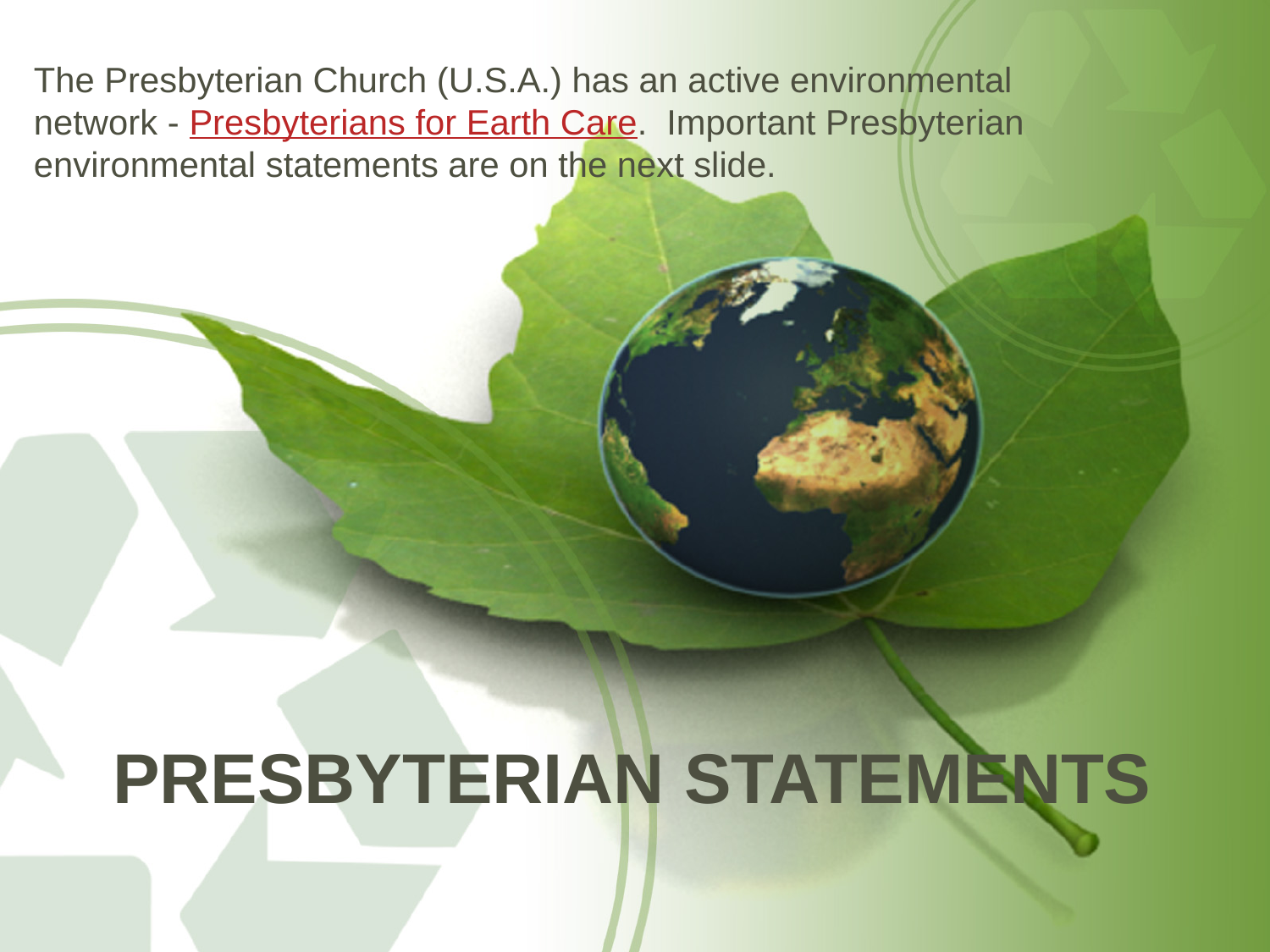

The Presbyterian Church (U.S.A.) has an active environmental network - Presbyterians for Earth Care.  Important Presbyterian environmental statements are on the next slide.

# Presbyterian Statements